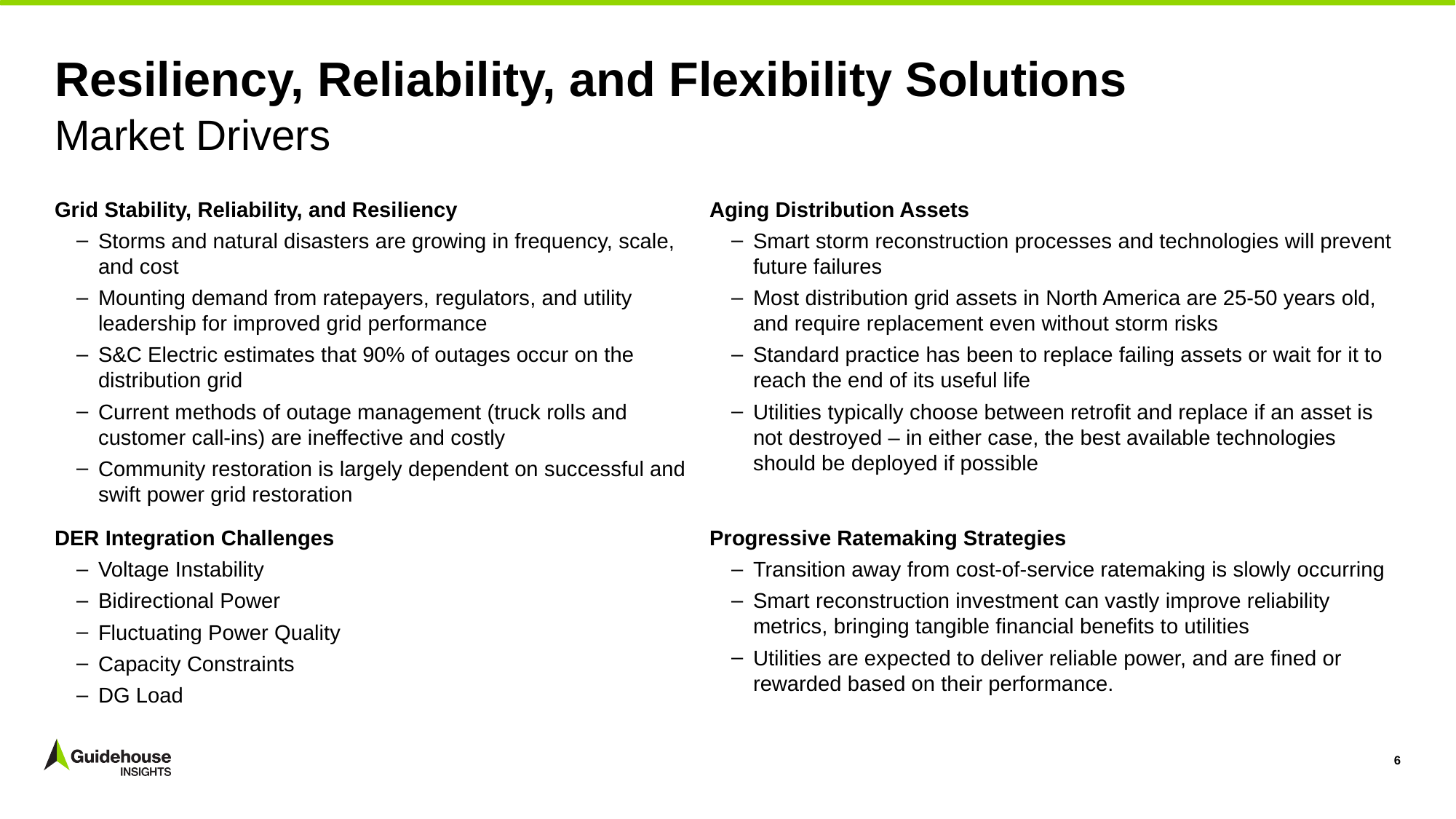

# Resiliency, Reliability, and Flexibility Solutions
Market Drivers
Grid Stability, Reliability, and Resiliency
Storms and natural disasters are growing in frequency, scale, and cost
Mounting demand from ratepayers, regulators, and utility leadership for improved grid performance
S&C Electric estimates that 90% of outages occur on the distribution grid
Current methods of outage management (truck rolls and customer call-ins) are ineffective and costly
Community restoration is largely dependent on successful and swift power grid restoration
DER Integration Challenges
Voltage Instability
Bidirectional Power
Fluctuating Power Quality
Capacity Constraints
DG Load

Aging Distribution Assets
Smart storm reconstruction processes and technologies will prevent future failures
Most distribution grid assets in North America are 25-50 years old, and require replacement even without storm risks
Standard practice has been to replace failing assets or wait for it to reach the end of its useful life
Utilities typically choose between retrofit and replace if an asset is not destroyed – in either case, the best available technologies should be deployed if possible

Progressive Ratemaking Strategies
Transition away from cost-of-service ratemaking is slowly occurring
Smart reconstruction investment can vastly improve reliability metrics, bringing tangible financial benefits to utilities
Utilities are expected to deliver reliable power, and are fined or rewarded based on their performance.
6